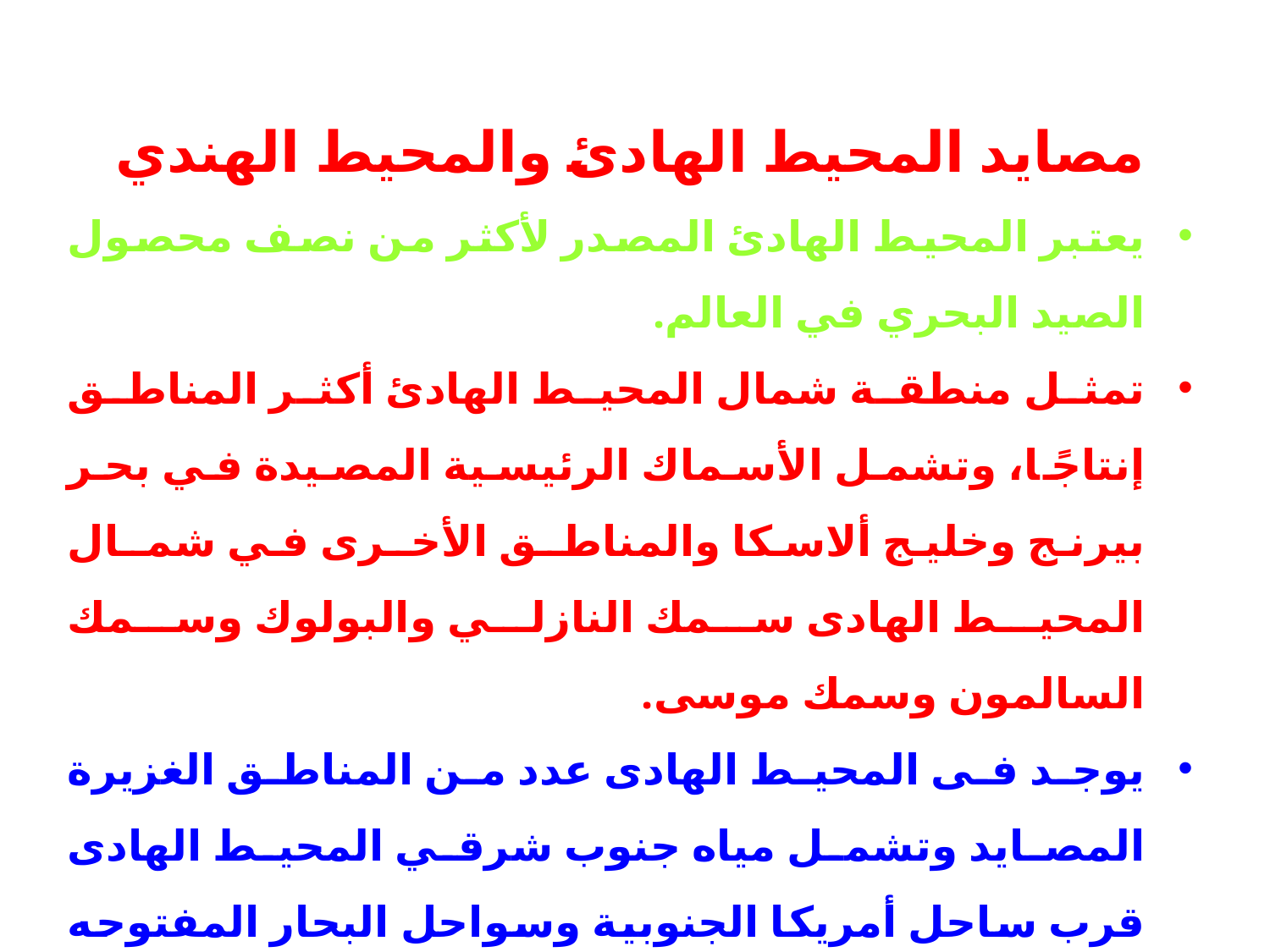

مصايد المحيط الهادئ والمحيط الهندي
يعتبر المحيط الهادئ المصدر لأكثر من نصف محصول الصيد البحري في العالم.
تمثل منطقة شمال المحيط الهادئ أكثر المناطق إنتاجًا، وتشمل الأسماك الرئيسية المصيدة في بحر بيرنج وخليج ألاسكا والمناطـق الأخـرى في شمـال المحيط الهادى سمك النازلي والبولوك وسمك السالمون وسمك موسى.
يوجد فى المحيط الهادى عدد من المناطق الغزيرة المصايد وتشمل مياه جنوب شرقي المحيط الهادى قرب ساحل أمريكا الجنوبية وسواحل البحار المفتوحه غرب المحيط الهادى من إندونيسيا إلى اليابان.
توجد المصايد قرب سواحل أمريكا الجنوبية ويتم صيد سمك الانشوجة والنازلي والماكريل والسردين.